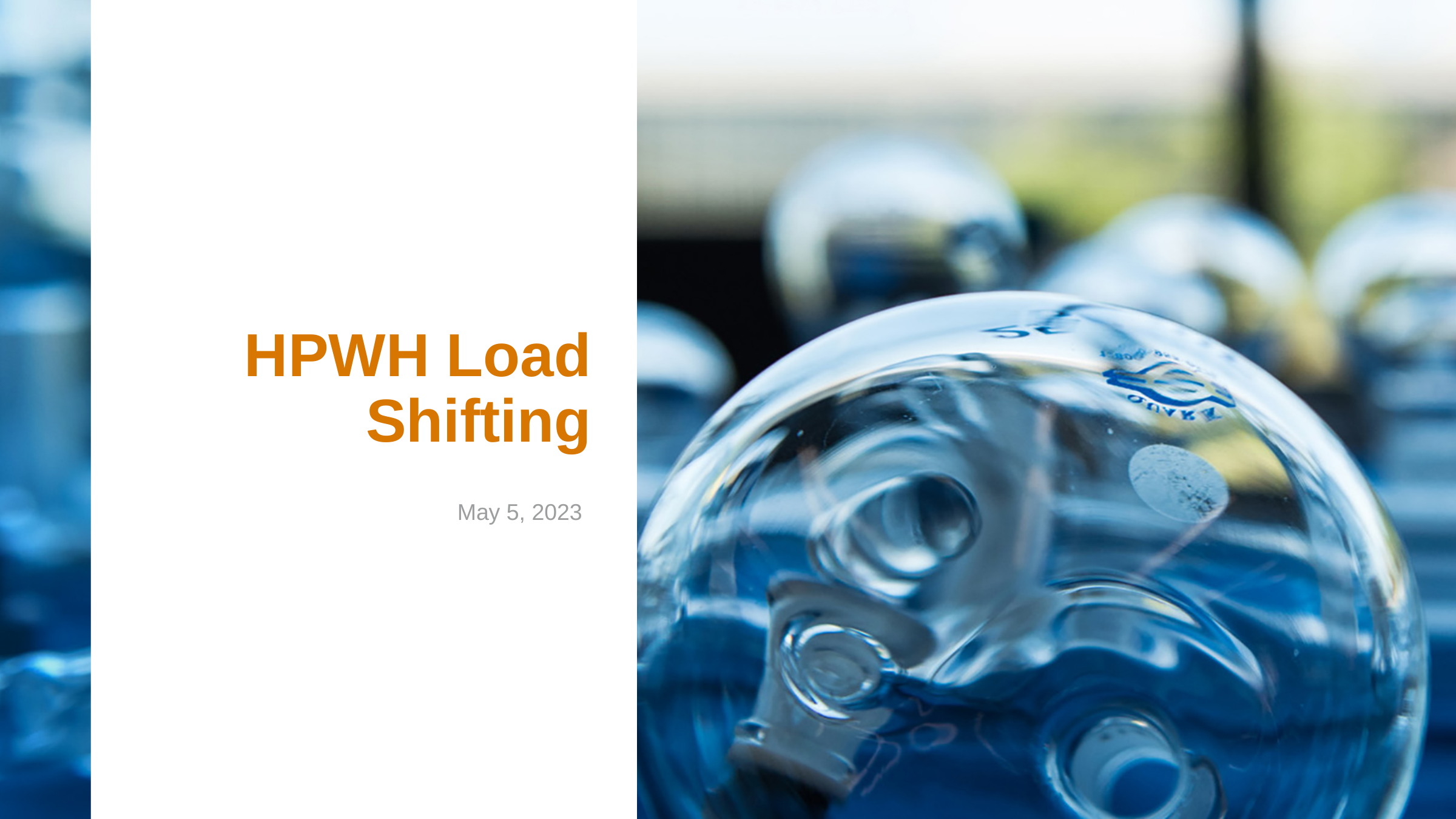

# HPWH Load Shifting
May 5, 2023